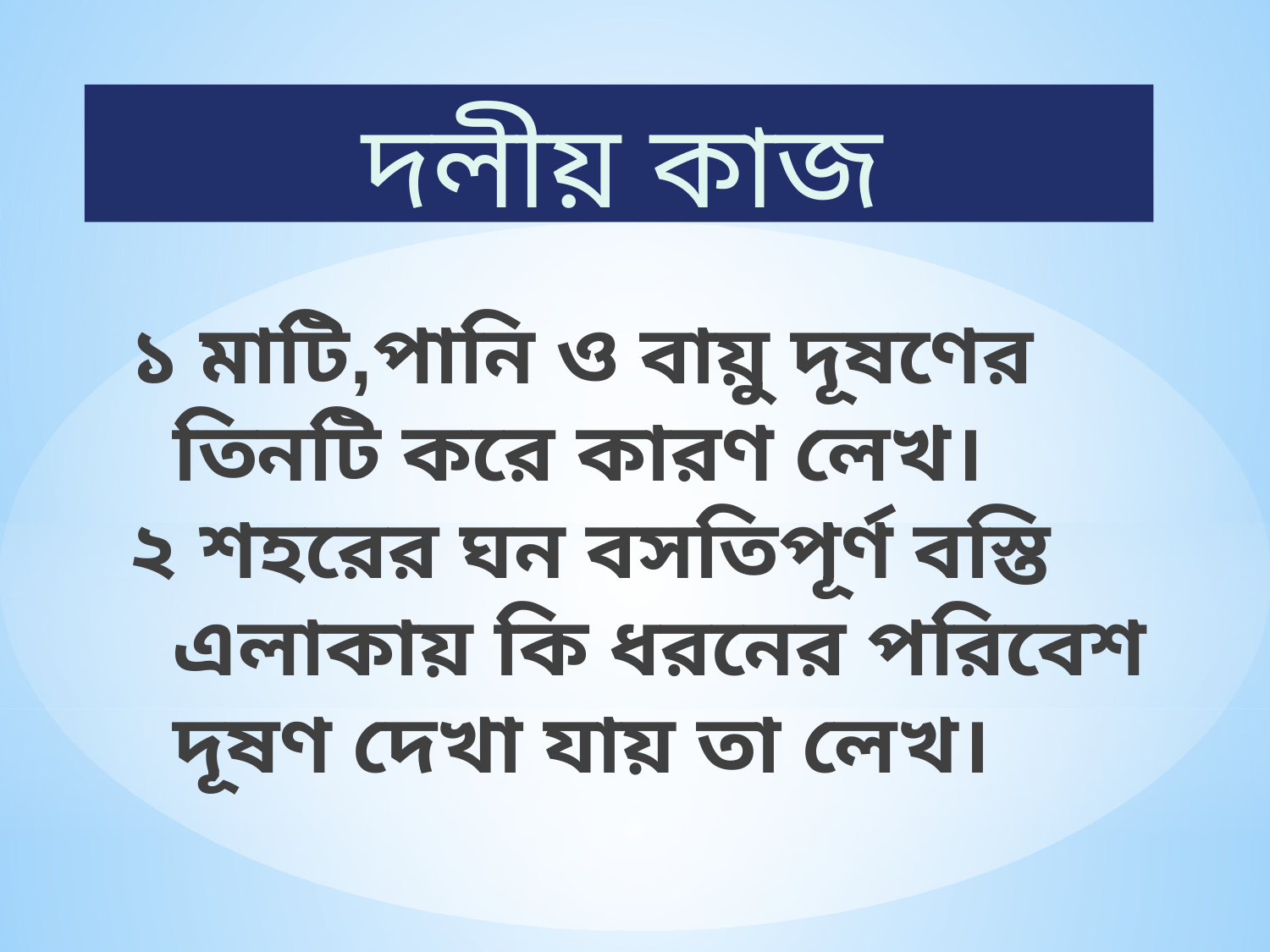

দলীয় কাজ
# ১ মাটি,পানি ও বায়ু দূষণের তিনটি করে কারণ লেখ।
২ শহরের ঘন বসতিপূর্ণ বস্তি এলাকায় কি ধরনের পরিবেশ দূষণ দেখা যায় তা লেখ।